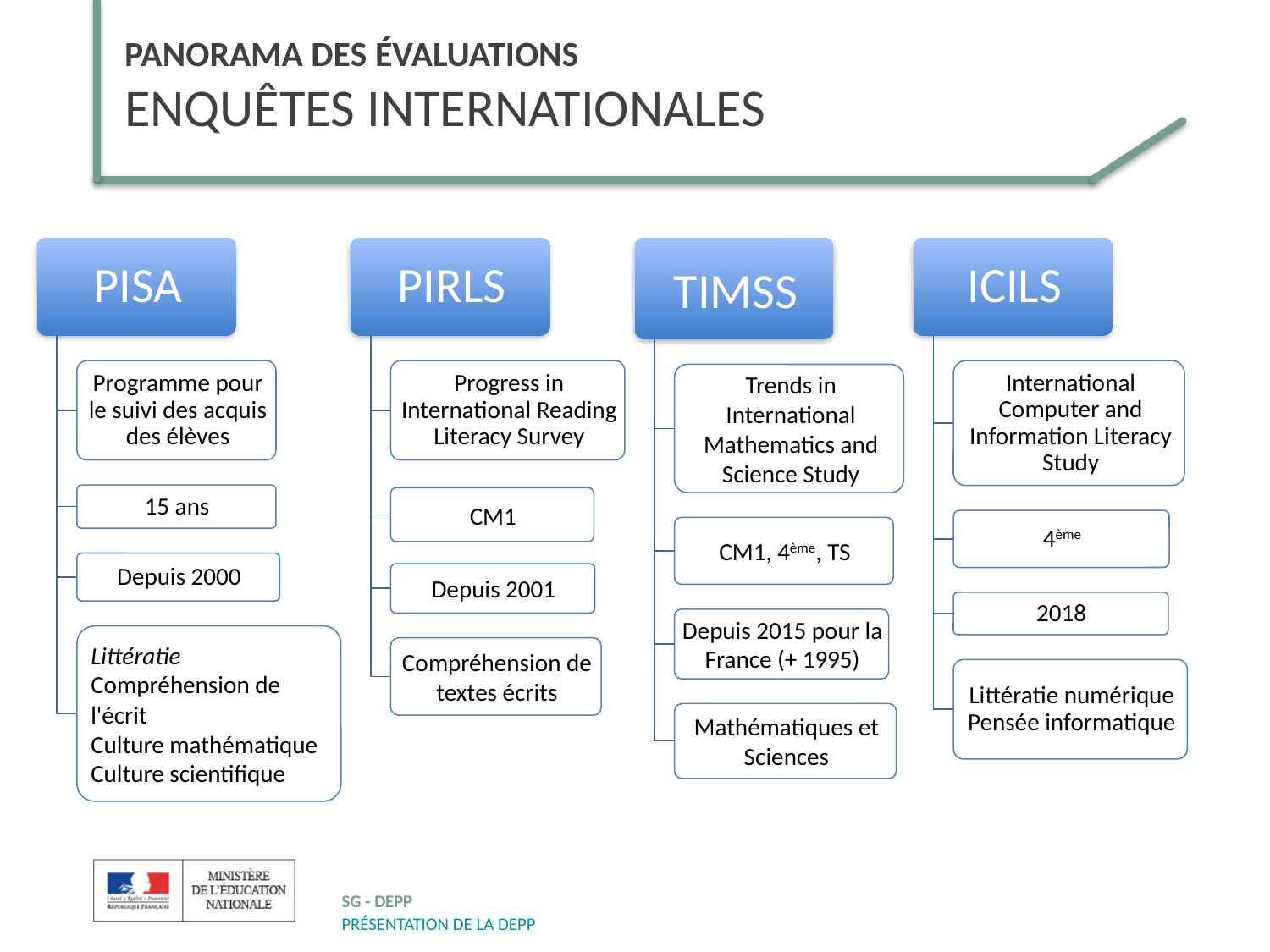

# Panorama des évaluations enquêtes internationales
PISA
Programme pour le suivi des acquis des élèves
15 ans
Depuis 2000
Littératie Compréhension de l'écrit
Culture mathématique Culture scientifique
PIRLS
Progress in International Reading Literacy Survey
CM1
Depuis 2001
Compréhension de textes écrits
TIMSS
Trends in International Mathematics and Science Study
CM1, 4ème, TS
Depuis 2015 pour la France (+ 1995)
Mathématiques et Sciences
ICILS
International Computer and Information Literacy Study
4ème
2018
Littératie numérique Pensée informatique